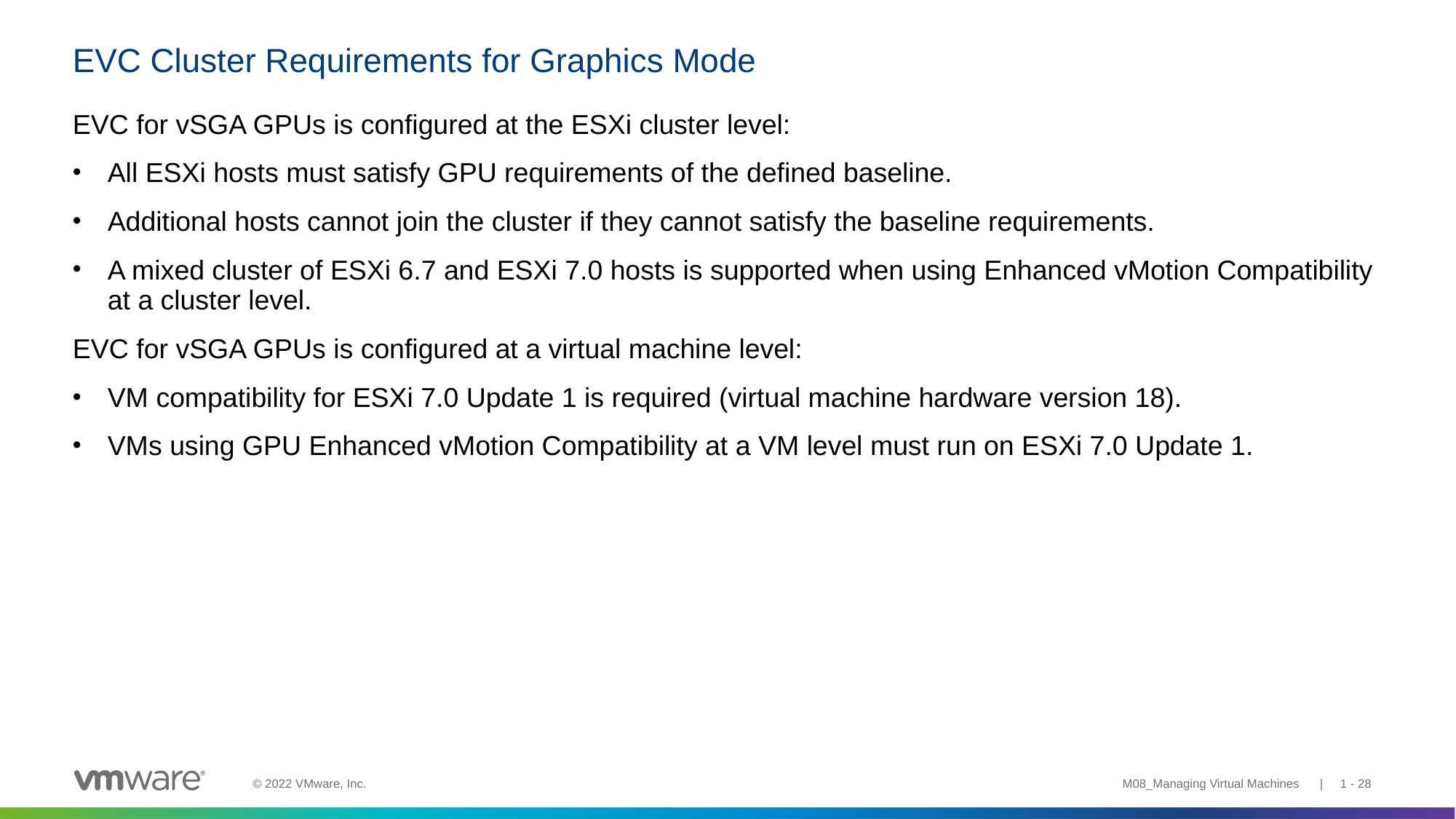

# EVC Cluster Requirements for Graphics Mode
EVC for vSGA GPUs is configured at the ESXi cluster level:
All ESXi hosts must satisfy GPU requirements of the defined baseline.
Additional hosts cannot join the cluster if they cannot satisfy the baseline requirements.
A mixed cluster of ESXi 6.7 and ESXi 7.0 hosts is supported when using Enhanced vMotion Compatibility at a cluster level.
EVC for vSGA GPUs is configured at a virtual machine level:
VM compatibility for ESXi 7.0 Update 1 is required (virtual machine hardware version 18).
VMs using GPU Enhanced vMotion Compatibility at a VM level must run on ESXi 7.0 Update 1.
M08_Managing Virtual Machines      |     1 - 28